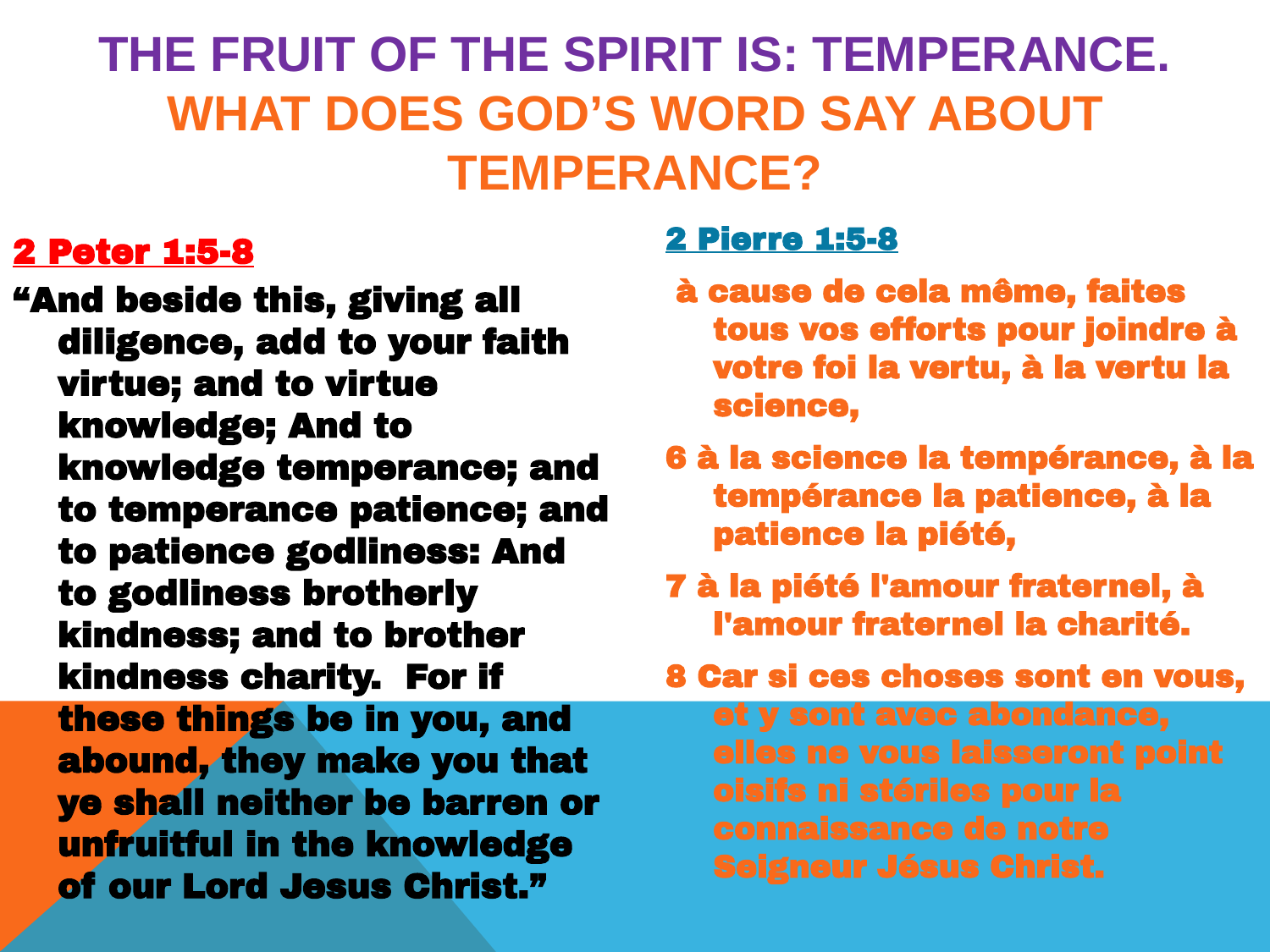

# THE FRUIT OF THE SPIRIT IS: TEMPERANCE. What does God’s word say about Temperance?
2 Pierre 1:5-8
 à cause de cela même, faites tous vos efforts pour joindre à votre foi la vertu, à la vertu la science,
6 à la science la tempérance, à la tempérance la patience, à la patience la piété,
7 à la piété l'amour fraternel, à l'amour fraternel la charité.
8 Car si ces choses sont en vous, et y sont avec abondance, elles ne vous laisseront point oisifs ni stériles pour la connaissance de notre Seigneur Jésus Christ.
2 Peter 1:5-8
“And beside this, giving all diligence, add to your faith virtue; and to virtue knowledge; And to knowledge temperance; and to temperance patience; and to patience godliness: And to godliness brotherly kindness; and to brother kindness charity.  For if these things be in you, and abound, they make you that ye shall neither be barren or unfruitful in the knowledge of our Lord Jesus Christ.”